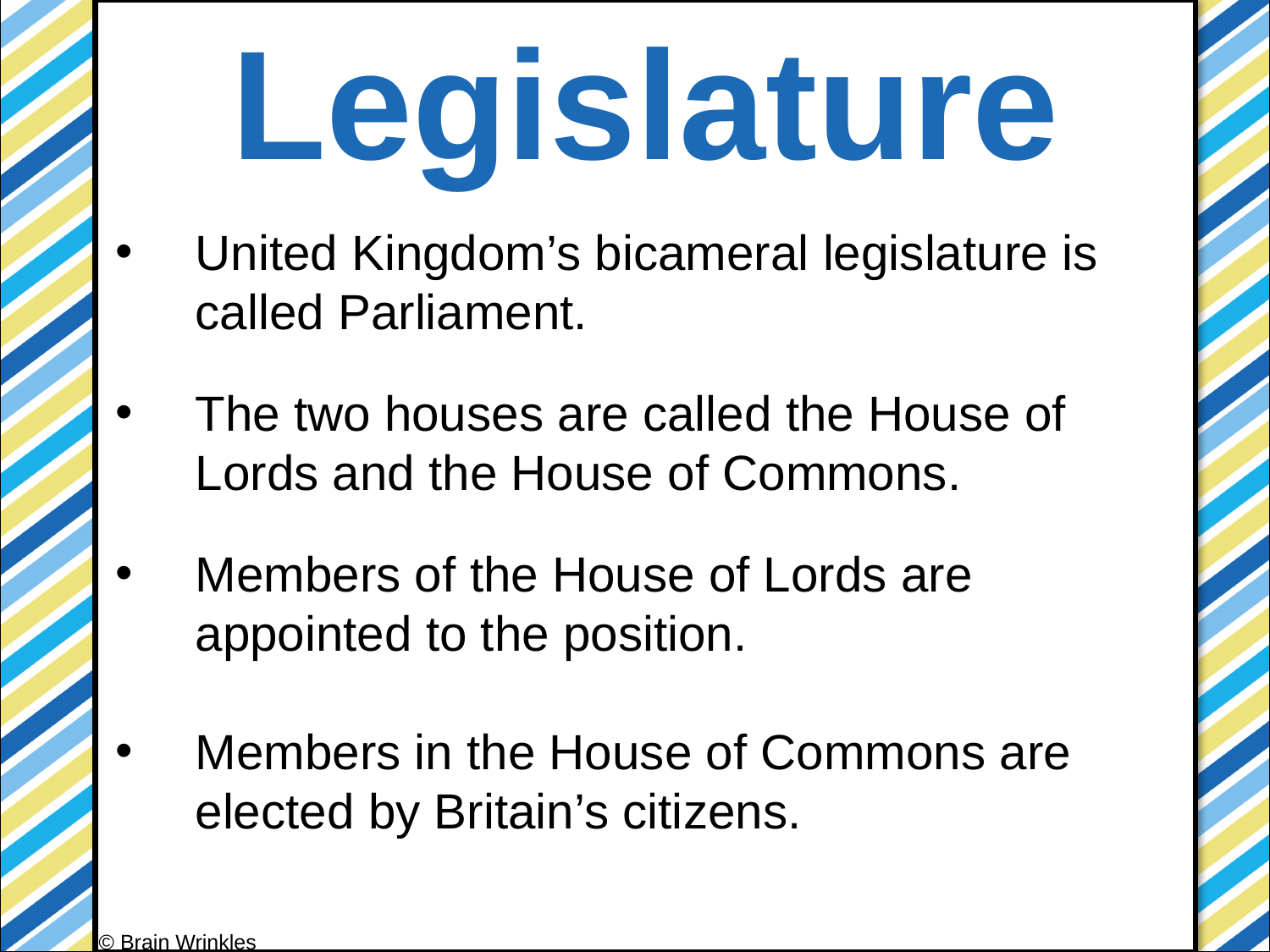

Legislature

#
United Kingdom’s bicameral legislature is called Parliament.

The two houses are called the House of Lords and the House of Commons.

Members of the House of Lords are appointed to the position.

Members in the House of Commons are elected by Britain’s citizens.

© Brain Wrinkles